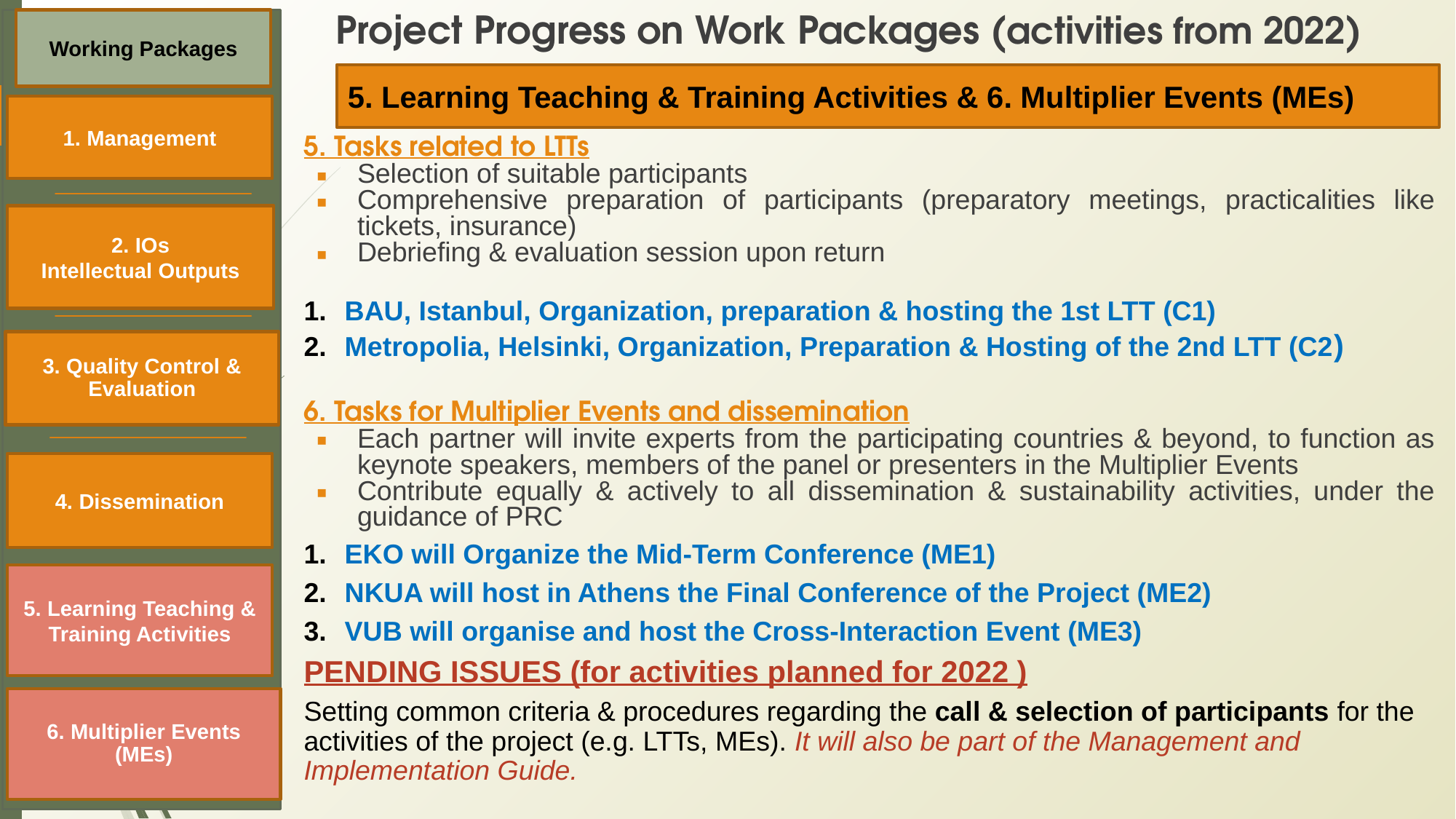

# Project Progress on Work Packages (activities from 2022)

Working Packages
5. Learning Teaching & Training Activities & 6. Multiplier Events (MEs)
1. Management
5. Tasks related to LTTs
Selection of suitable participants
Comprehensive preparation of participants (preparatory meetings, practicalities like tickets, insurance)
Debriefing & evaluation session upon return

BAU, Istanbul, Organization, preparation & hosting the 1st LTT (C1)
Metropolia, Helsinki, Organization, Preparation & Hosting of the 2nd LTT (C2)

6. Tasks for Multiplier Events and dissemination
Each partner will invite experts from the participating countries & beyond, to function as keynote speakers, members of the panel or presenters in the Multiplier Events
Contribute equally & actively to all dissemination & sustainability activities, under the guidance of PRC
EKO will Organize the Mid-Term Conference (ME1)
NKUA will host in Athens the Final Conference of the Project (ME2)
VUB will organise and host the Cross-Interaction Event (ME3)
PENDING ISSUES (for activities planned for 2022 )
Setting common criteria & procedures regarding the call & selection of participants for the activities of the project (e.g. LTTs, MEs). It will also be part of the Management and Implementation Guide.

2. IOs
Intellectual Outputs
3. Quality Control & Evaluation
4. Dissemination
5. Learning Teaching & Training Activities
6. Multiplier Events (MEs)